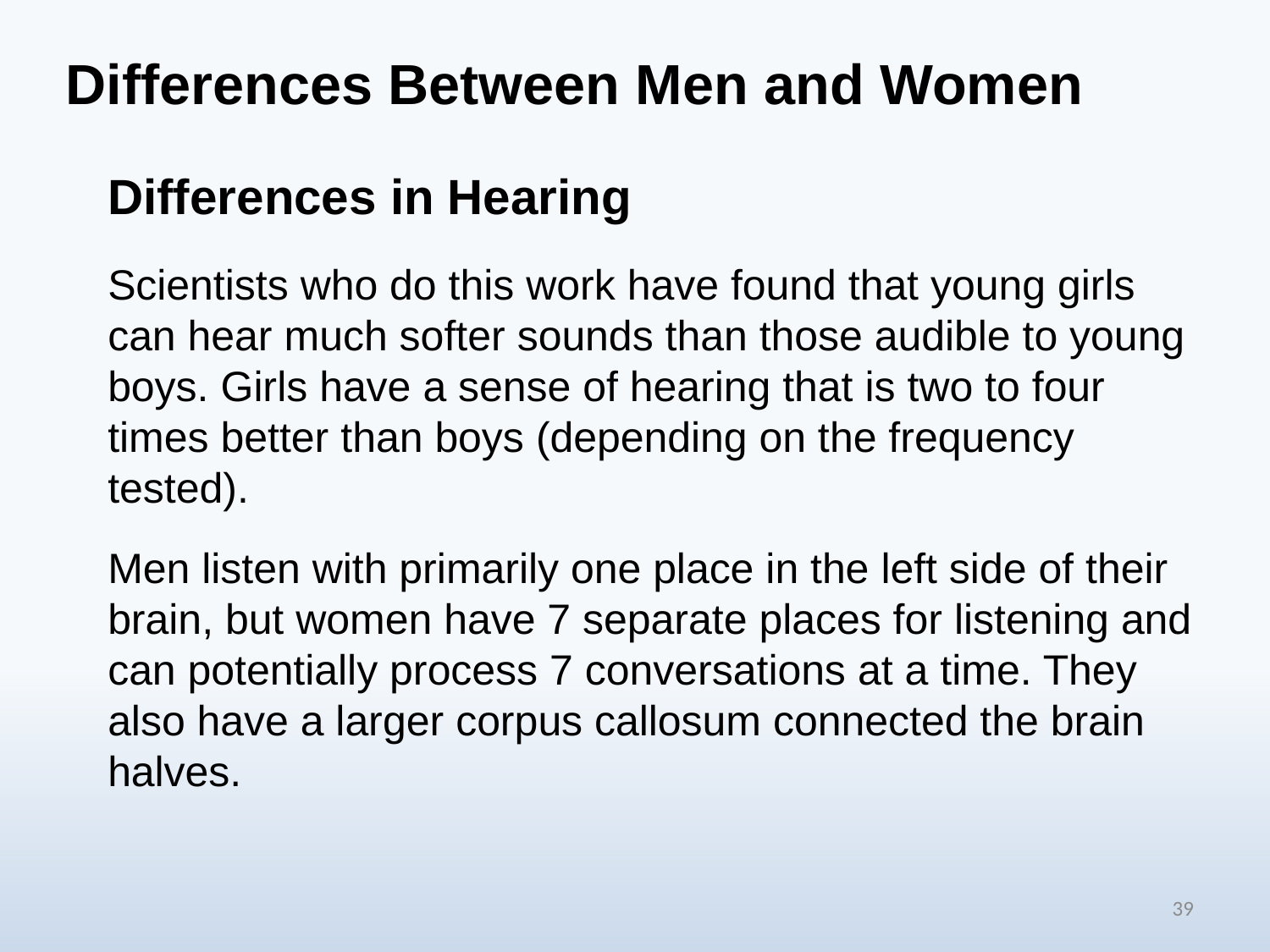

Differences Between Men and Women
Differences in Hearing

Scientists who do this work have found that young girls can hear much softer sounds than those audible to young boys. Girls have a sense of hearing that is two to four times better than boys (depending on the frequency tested).

Men listen with primarily one place in the left side of their brain, but women have 7 separate places for listening and can potentially process 7 conversations at a time. They also have a larger corpus callosum connected the brain halves.
39